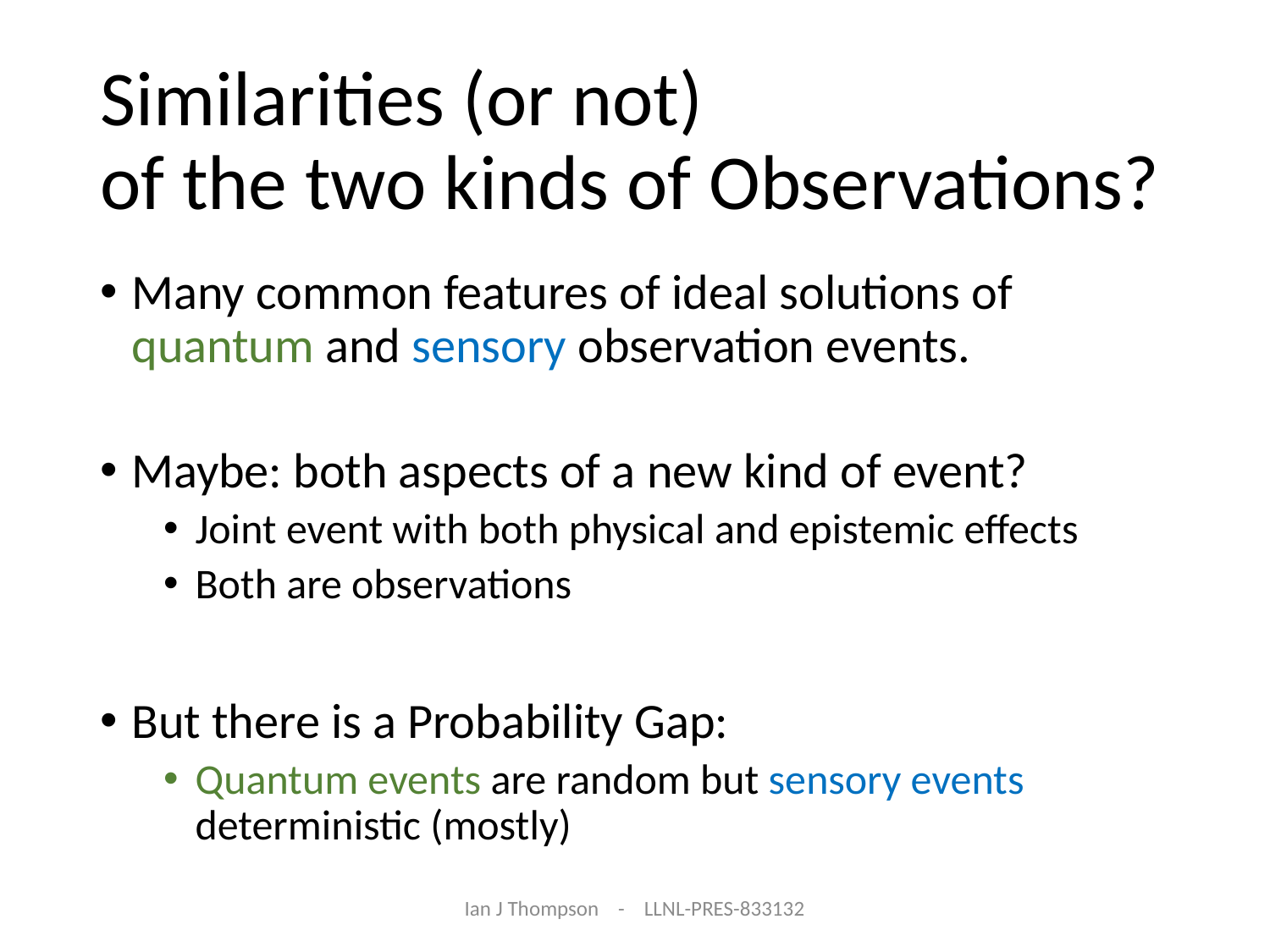

# Similarities (or not) of the two kinds of Observations?
Many common features of ideal solutions of quantum and sensory observation events.

Maybe: both aspects of a new kind of event?
Joint event with both physical and epistemic effects
Both are observations

But there is a Probability Gap:
Quantum events are random but sensory events deterministic (mostly)
Ian J Thompson    -    LLNL-PRES-833132